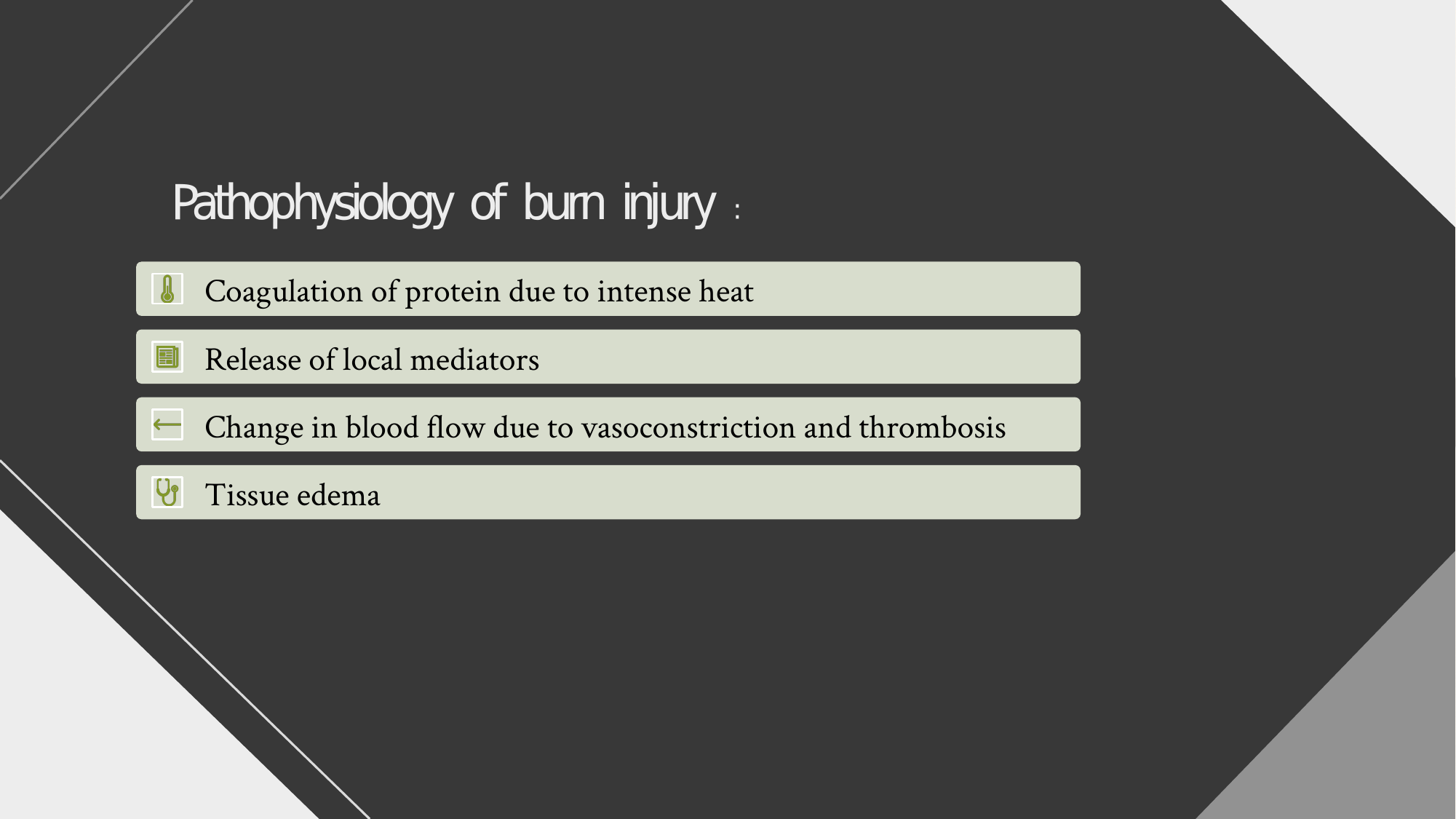

# Pathophysiology of burn injury :
Coagulation of protein due to intense heat
Release of local mediators
Change in blood flow due to vasoconstriction and thrombosis
Tissue edema